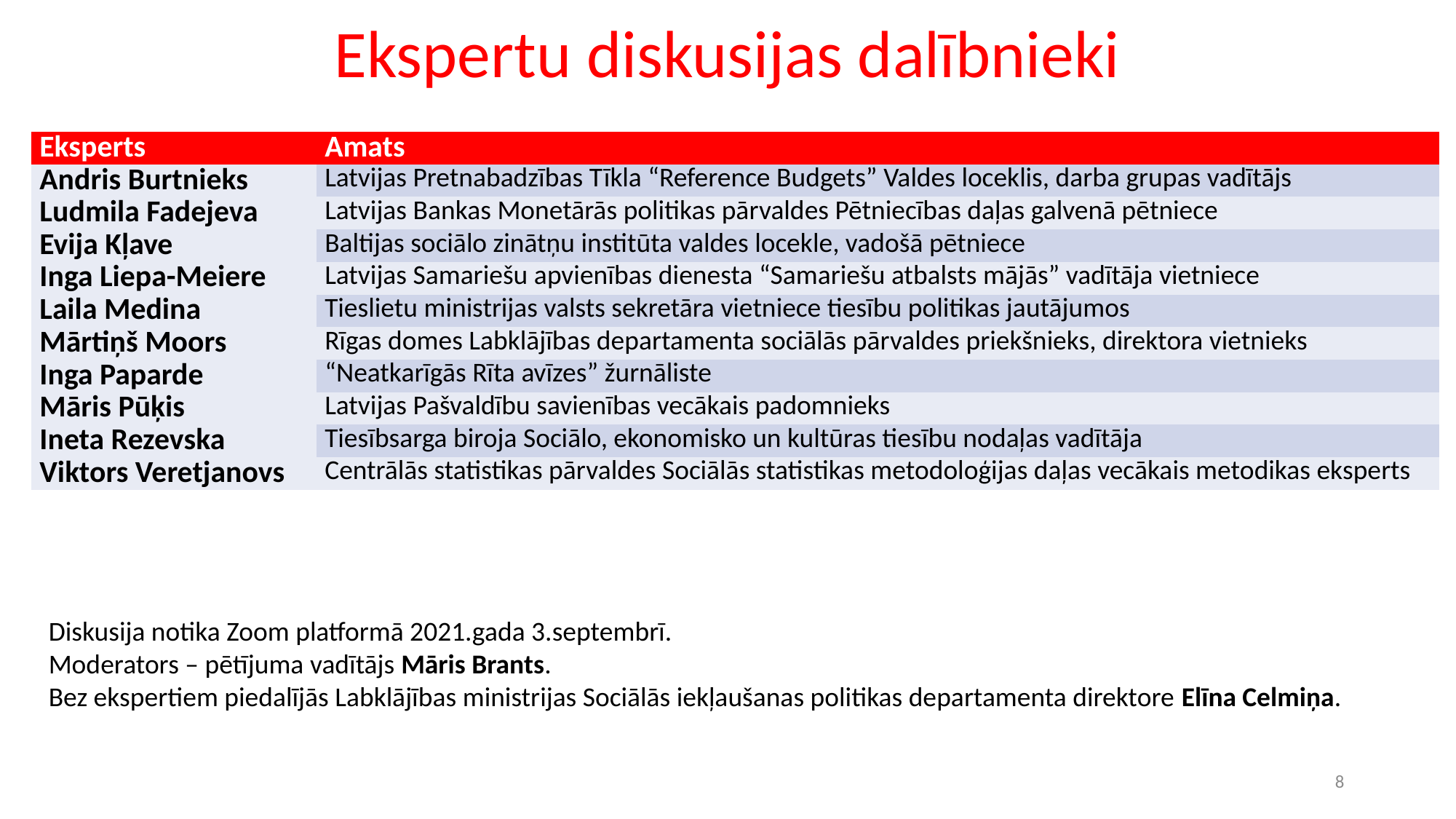

# Ekspertu diskusijas dalībnieki
| Eksperts | Amats |
| --- | --- |
| Andris Burtnieks | Latvijas Pretnabadzības Tīkla “Reference Budgets” Valdes loceklis, darba grupas vadītājs |
| Ludmila Fadejeva | Latvijas Bankas Monetārās politikas pārvaldes Pētniecības daļas galvenā pētniece |
| Evija Kļave | Baltijas sociālo zinātņu institūta valdes locekle, vadošā pētniece |
| Inga Liepa-Meiere | Latvijas Samariešu apvienības dienesta “Samariešu atbalsts mājās” vadītāja vietniece |
| Laila Medina | Tieslietu ministrijas valsts sekretāra vietniece tiesību politikas jautājumos |
| Mārtiņš Moors | Rīgas domes Labklājības departamenta sociālās pārvaldes priekšnieks, direktora vietnieks |
| Inga Paparde | “Neatkarīgās Rīta avīzes” žurnāliste |
| Māris Pūķis | Latvijas Pašvaldību savienības vecākais padomnieks |
| Ineta Rezevska | Tiesībsarga biroja Sociālo, ekonomisko un kultūras tiesību nodaļas vadītāja |
| Viktors Veretjanovs | Centrālās statistikas pārvaldes Sociālās statistikas metodoloģijas daļas vecākais metodikas eksperts |
Diskusija notika Zoom platformā 2021.gada 3.septembrī.
Moderators – pētījuma vadītājs Māris Brants.
Bez ekspertiem piedalījās Labklājības ministrijas Sociālās iekļaušanas politikas departamenta direktore Elīna Celmiņa.
8